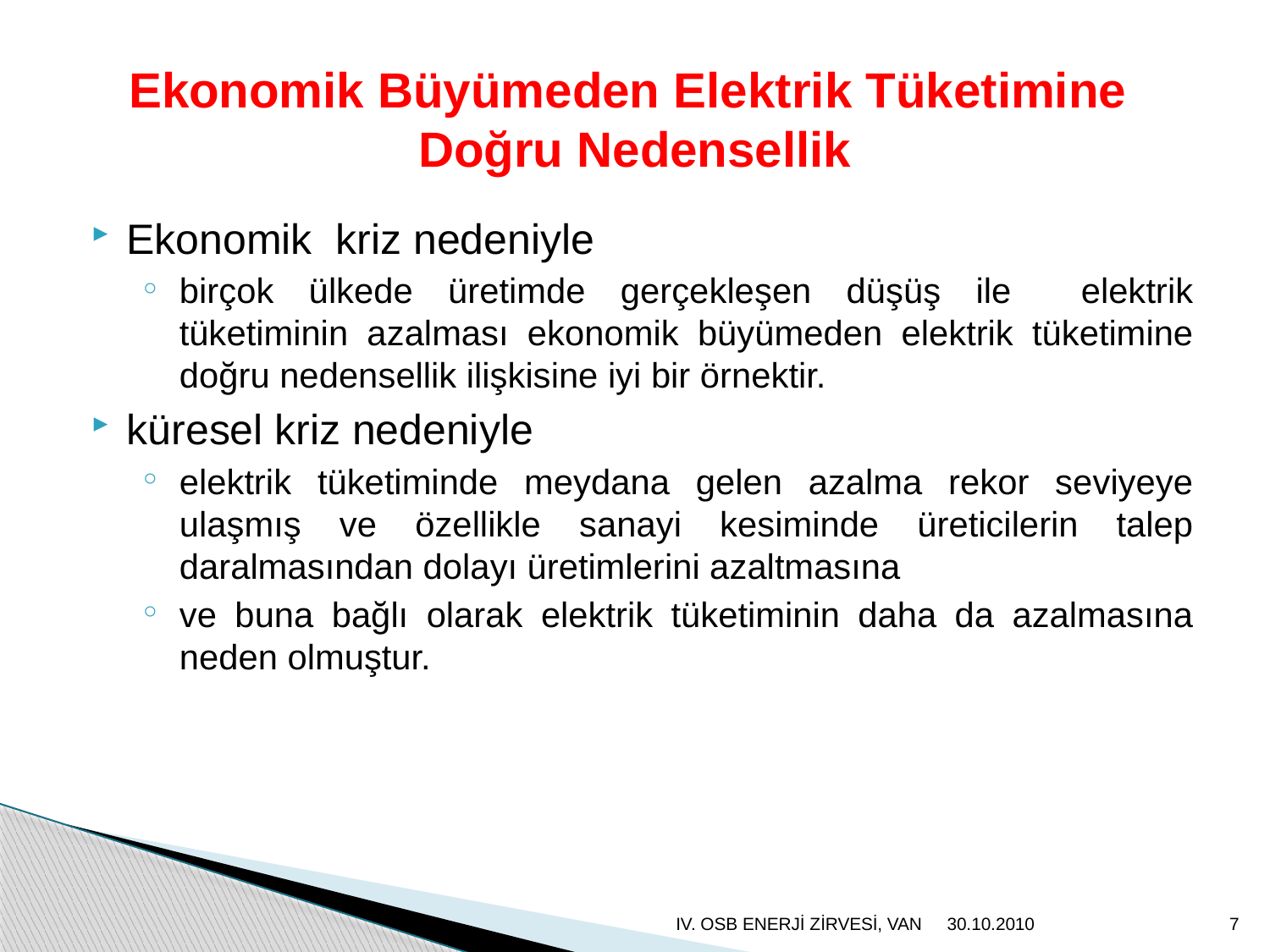

# Ekonomik Büyümeden Elektrik Tüketimine  Doğru Nedensellik
Ekonomik  kriz nedeniyle
birçok ülkede üretimde gerçekleşen düşüş ile  elektrik tüketiminin azalması ekonomik büyümeden elektrik tüketimine doğru nedensellik ilişkisine iyi bir örnektir.
küresel kriz nedeniyle
elektrik tüketiminde meydana gelen azalma rekor seviyeye ulaşmış ve özellikle sanayi kesiminde üreticilerin talep daralmasından dolayı üretimlerini azaltmasına
ve buna bağlı olarak elektrik tüketiminin daha da azalmasına neden olmuştur.
IV. OSB ENERJİ ZİRVESİ, VAN
30.10.2010
7